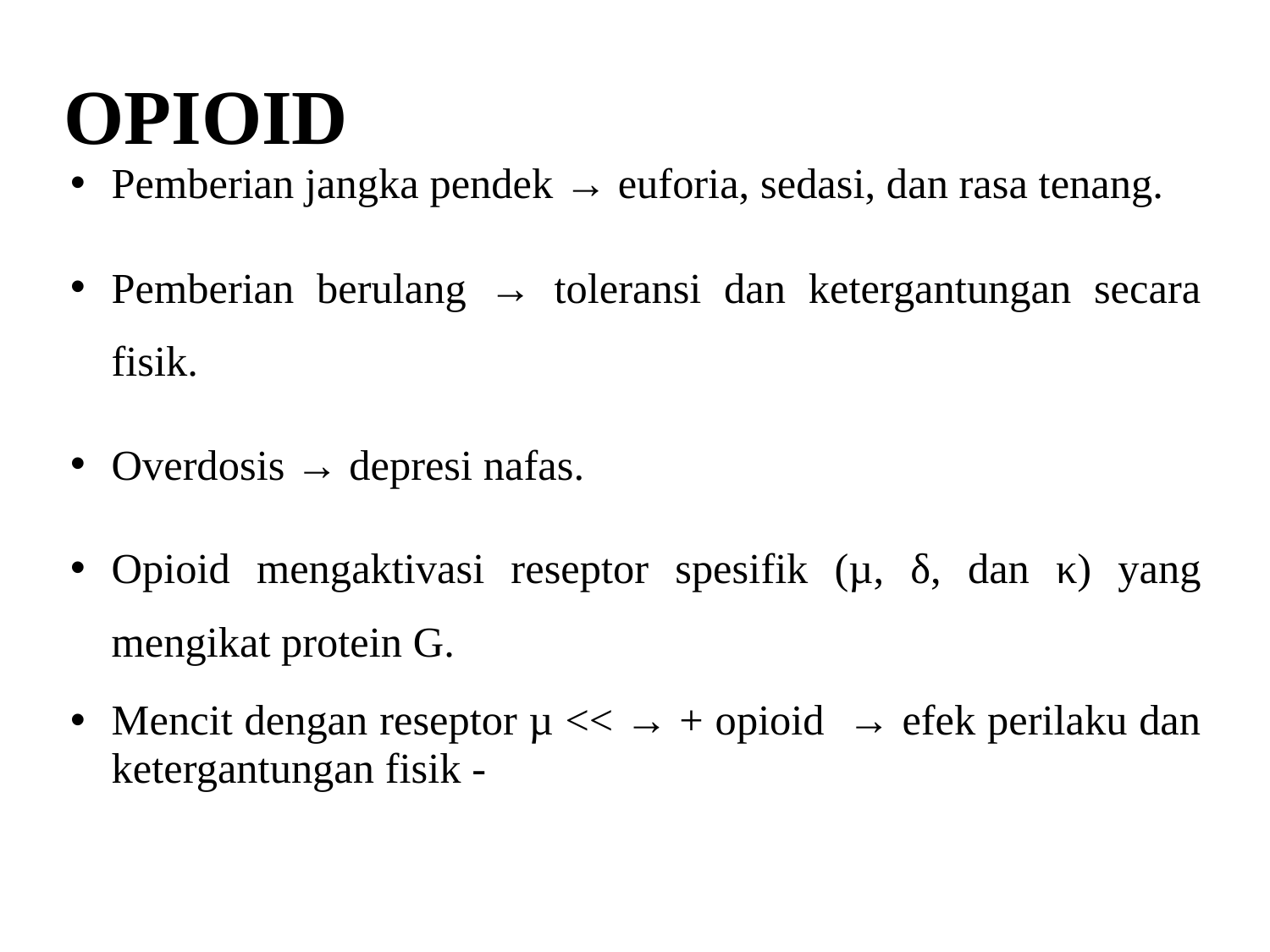

# OPIOID
Pemberian jangka pendek → euforia, sedasi, dan rasa tenang.
Pemberian berulang → toleransi dan ketergantungan secara fisik.
Overdosis → depresi nafas.
Opioid mengaktivasi reseptor spesifik (µ, δ, dan κ) yang mengikat protein G.
Mencit dengan reseptor µ << → + opioid  → efek perilaku dan ketergantungan fisik -